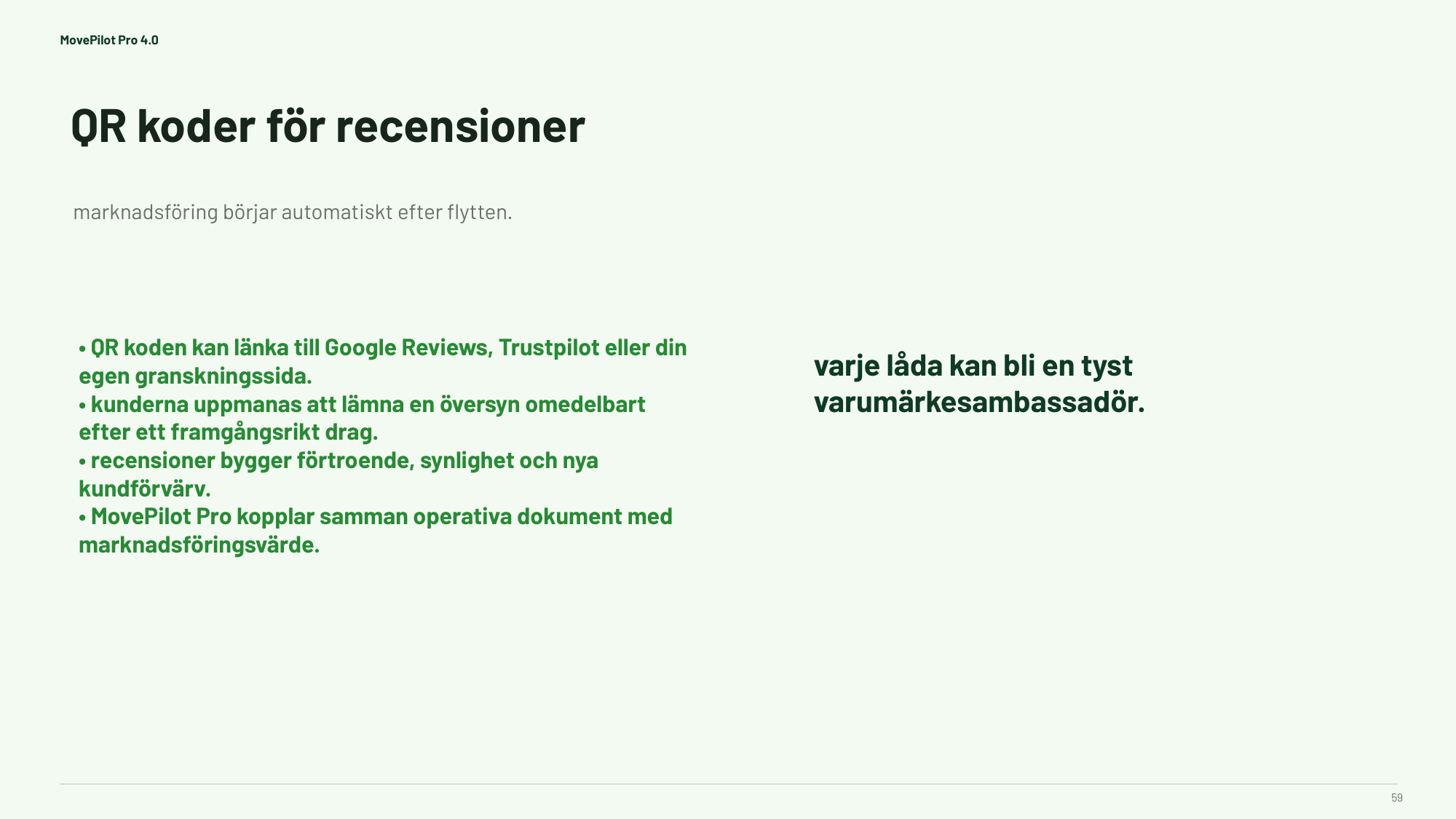

MovePilot Pro 4.0
QR koder för recensioner
varje låda kan bli en tyst varumärkesambassadör.
marknadsföring börjar automatiskt efter flytten.
• QR koden kan länka till Google Reviews, Trustpilot eller din egen granskningssida.
• kunderna uppmanas att lämna en översyn omedelbart efter ett framgångsrikt drag.
• recensioner bygger förtroende, synlighet och nya kundförvärv.
• MovePilot Pro kopplar samman operativa dokument med marknadsföringsvärde.

59